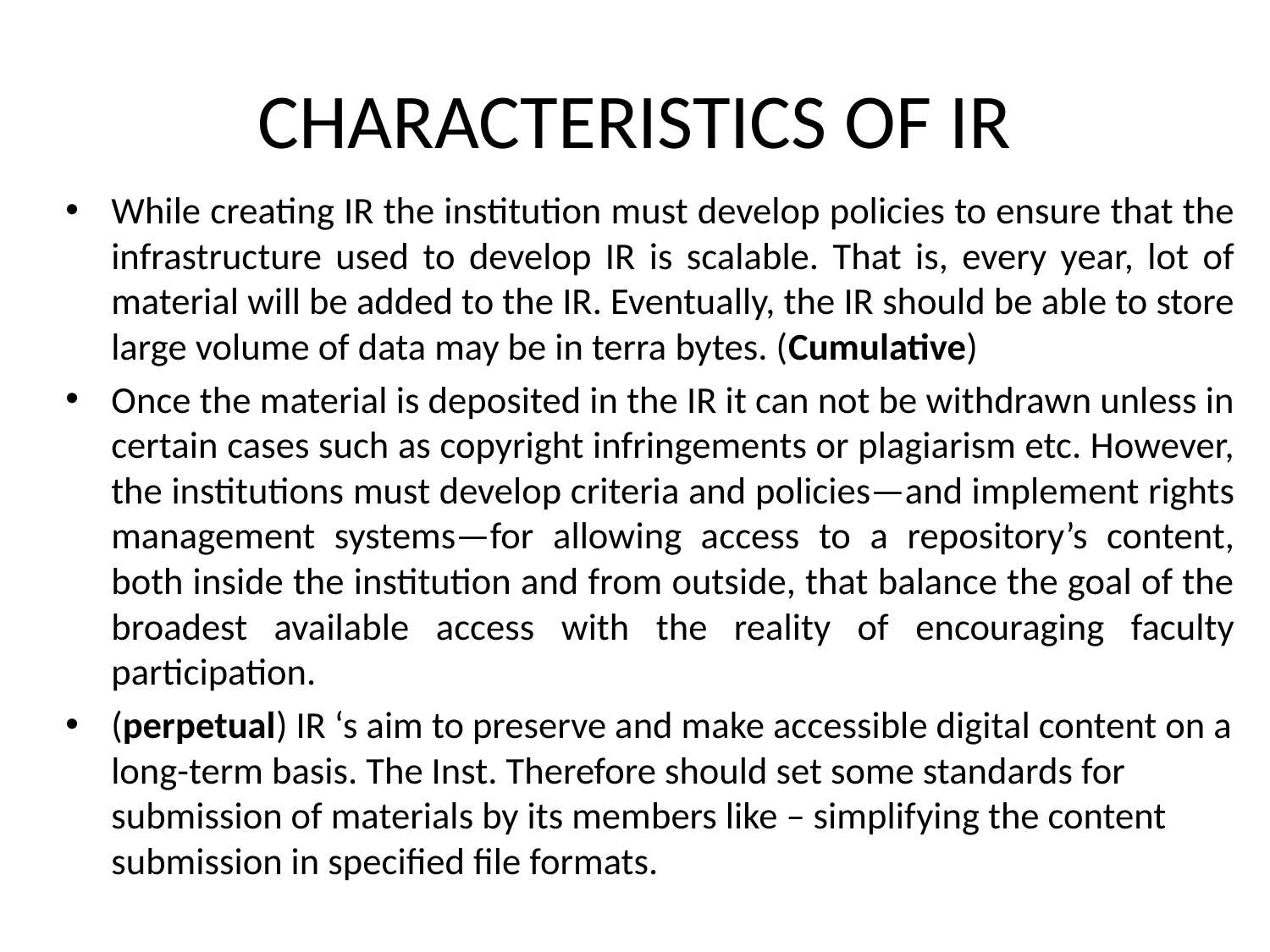

# CHARACTERISTICS OF IR
While creating IR the institution must develop policies to ensure that the infrastructure used to develop IR is scalable. That is, every year, lot of material will be added to the IR. Eventually, the IR should be able to store large volume of data may be in terra bytes. (Cumulative)
Once the material is deposited in the IR it can not be withdrawn unless in certain cases such as copyright infringements or plagiarism etc. However, the institutions must develop criteria and policies—and implement rights management systems—for allowing access to a repository’s content, both inside the institution and from outside, that balance the goal of the broadest available access with the reality of encouraging faculty participation.
(perpetual) IR ‘s aim to preserve and make accessible digital content on a long-term basis. The Inst. Therefore should set some standards for submission of materials by its members like – simplifying the content submission in specified file formats.